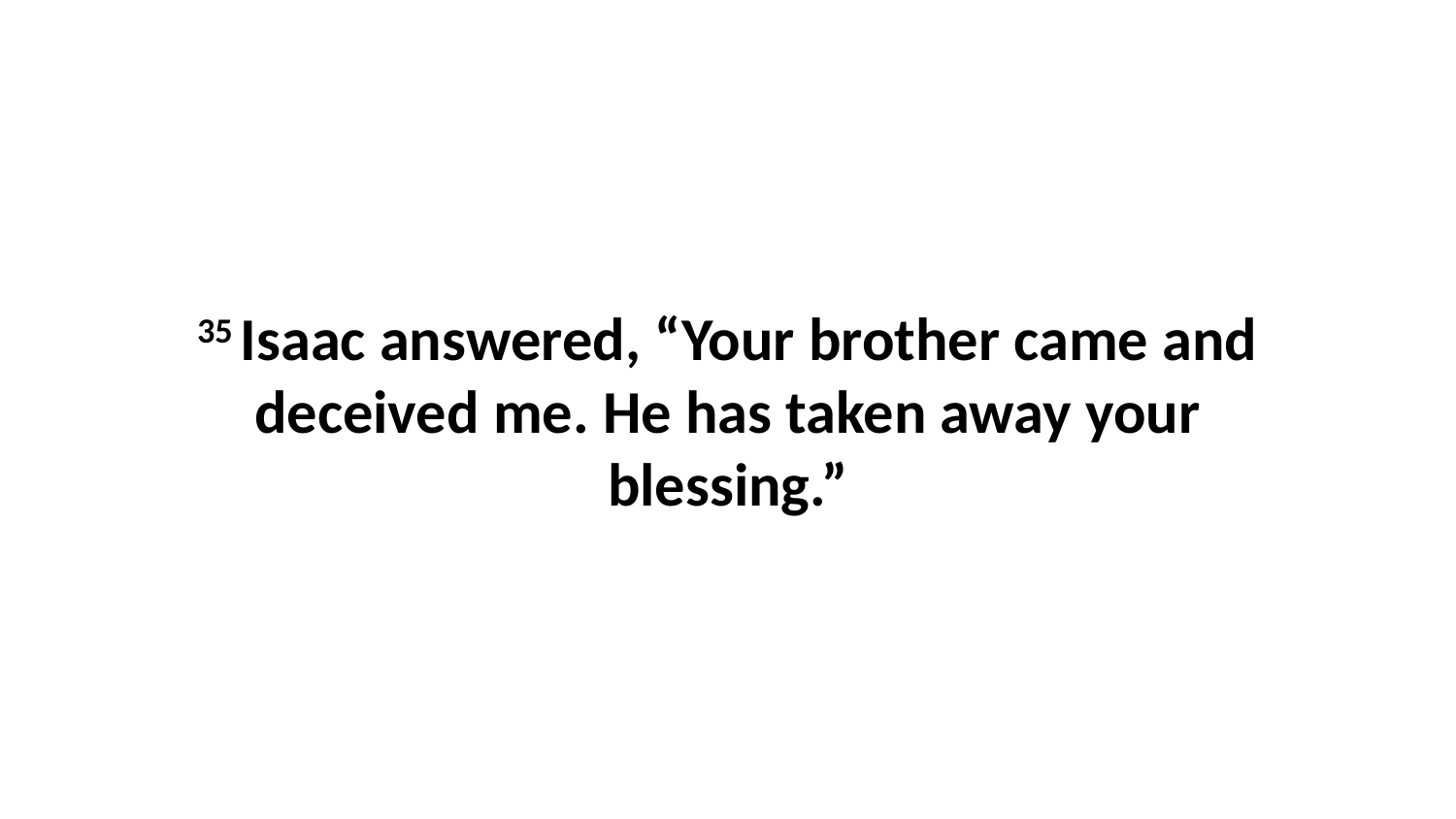

35 Isaac answered, “Your brother came and deceived me. He has taken away your blessing.”